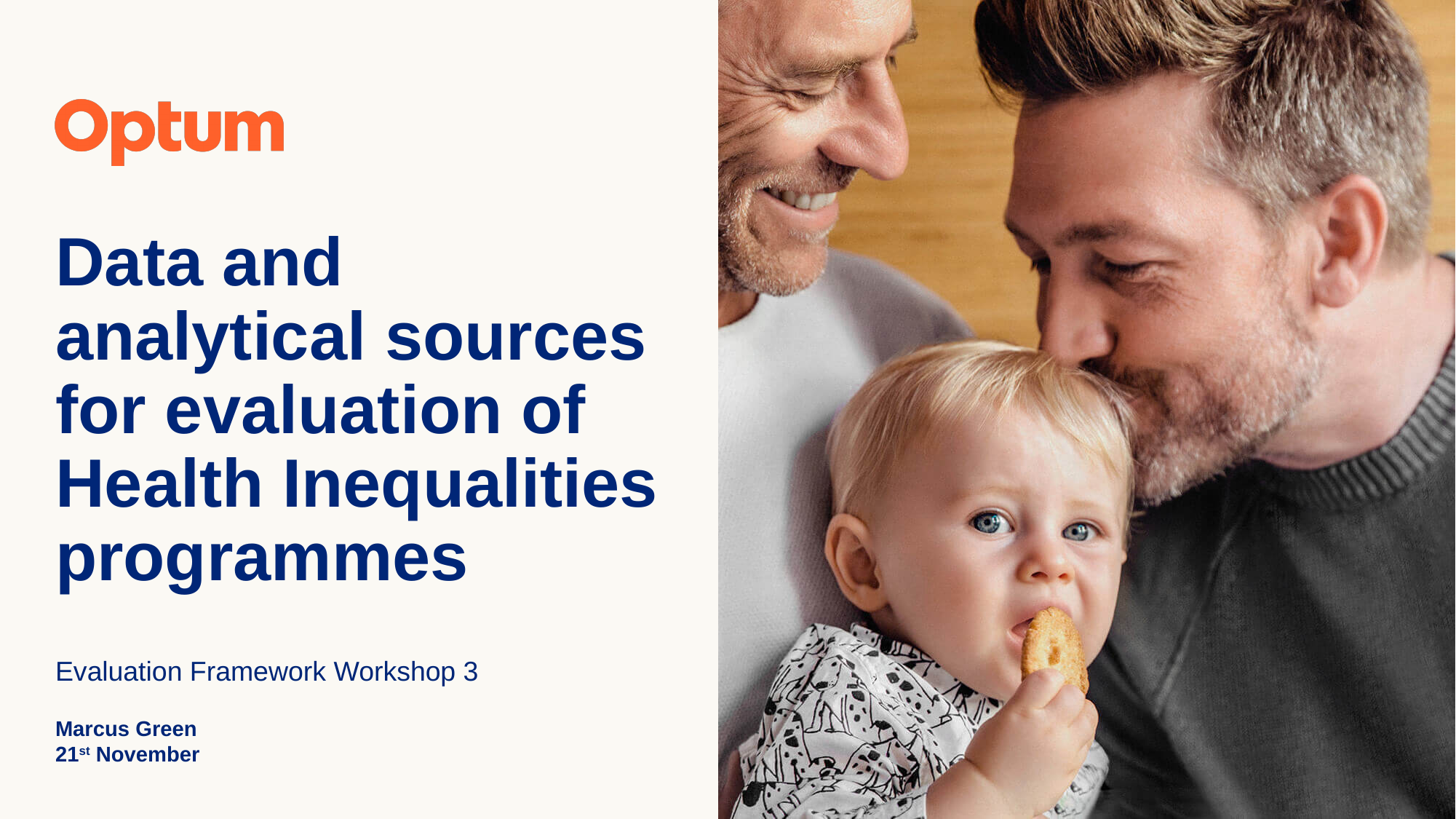

# Data and analytical sources for evaluation of Health Inequalities programmes
Evaluation Framework Workshop 3
Marcus Green
21st November